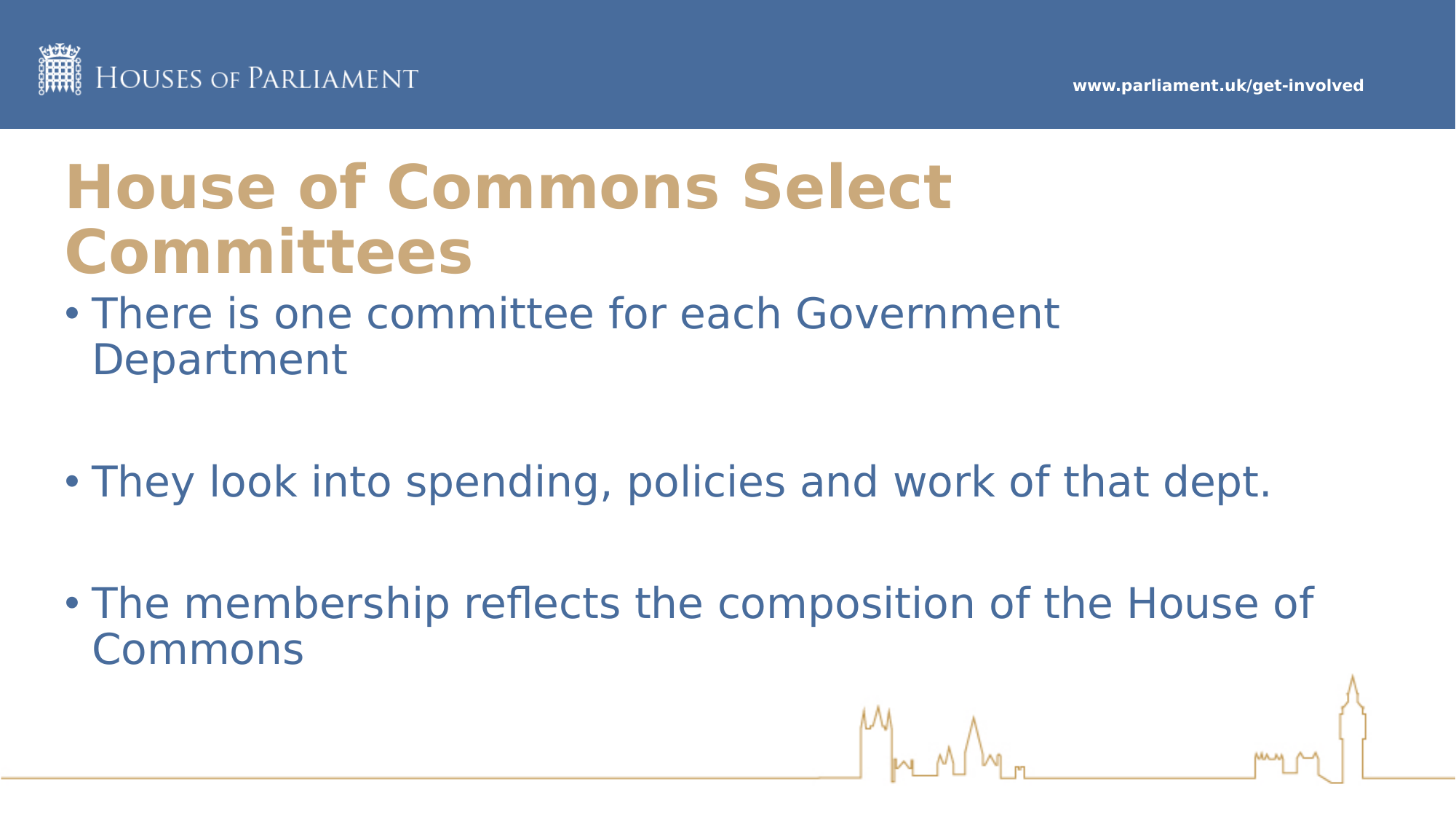

# House of Commons Select Committees
There is one committee for each Government Department

They look into spending, policies and work of that dept.

The membership reflects the composition of the House of Commons